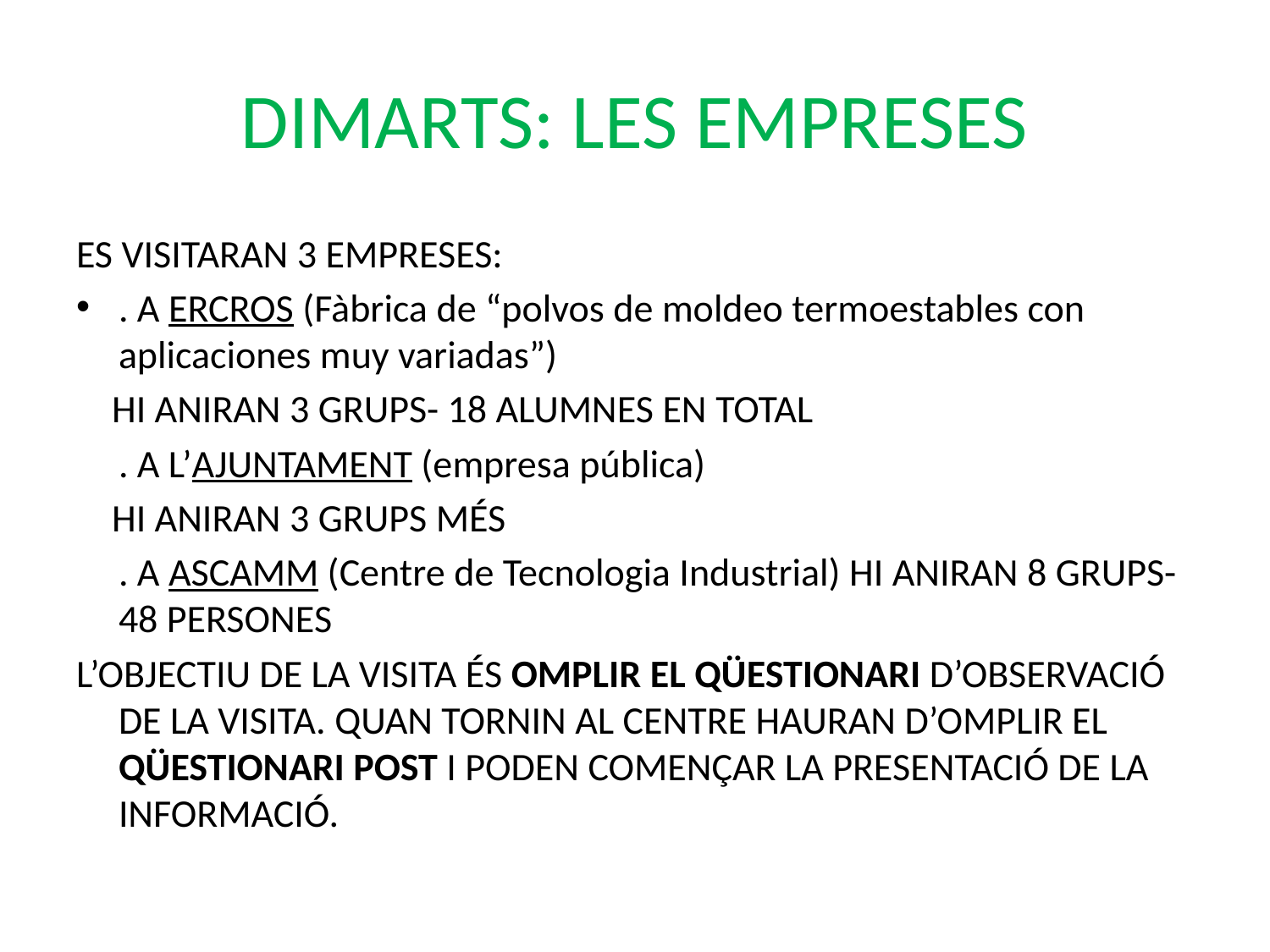

# DIMARTS: LES EMPRESES
ES VISITARAN 3 EMPRESES:
. A ERCROS (Fàbrica de “polvos de moldeo termoestables con aplicaciones muy variadas”)
    HI ANIRAN 3 GRUPS- 18 ALUMNES EN TOTAL
	. A L’AJUNTAMENT (empresa pública)
    HI ANIRAN 3 GRUPS MÉS
	. A ASCAMM (Centre de Tecnologia Industrial) HI ANIRAN 8 GRUPS- 48 PERSONES
L’OBJECTIU DE LA VISITA ÉS OMPLIR EL QÜESTIONARI D’OBSERVACIÓ DE LA VISITA. QUAN TORNIN AL CENTRE HAURAN D’OMPLIR EL QÜESTIONARI POST I PODEN COMENÇAR LA PRESENTACIÓ DE LA INFORMACIÓ.